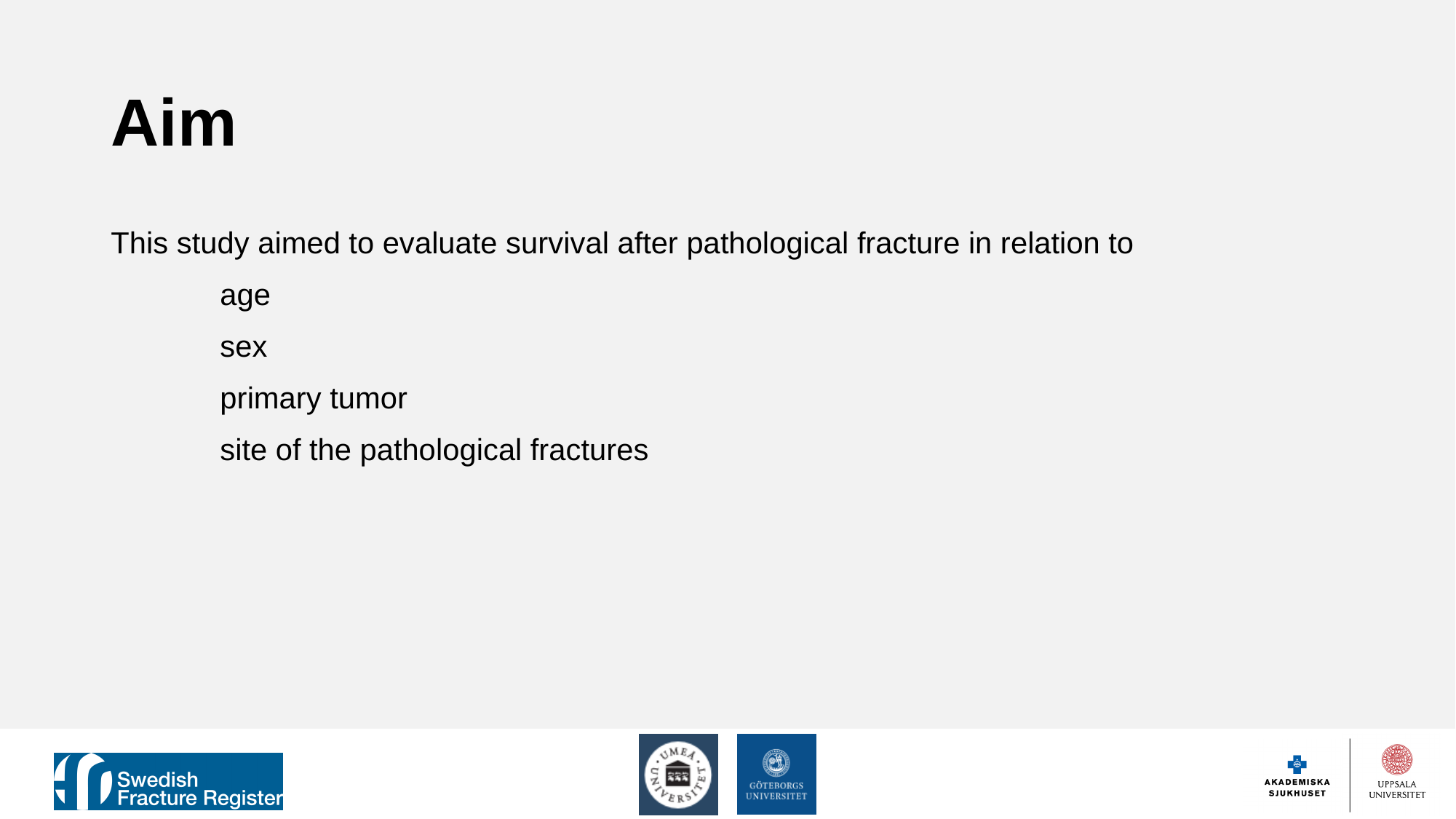

# Aim
This study aimed to evaluate survival after pathological fracture in relation to
	age
	sex
	primary tumor
	site of the pathological fractures